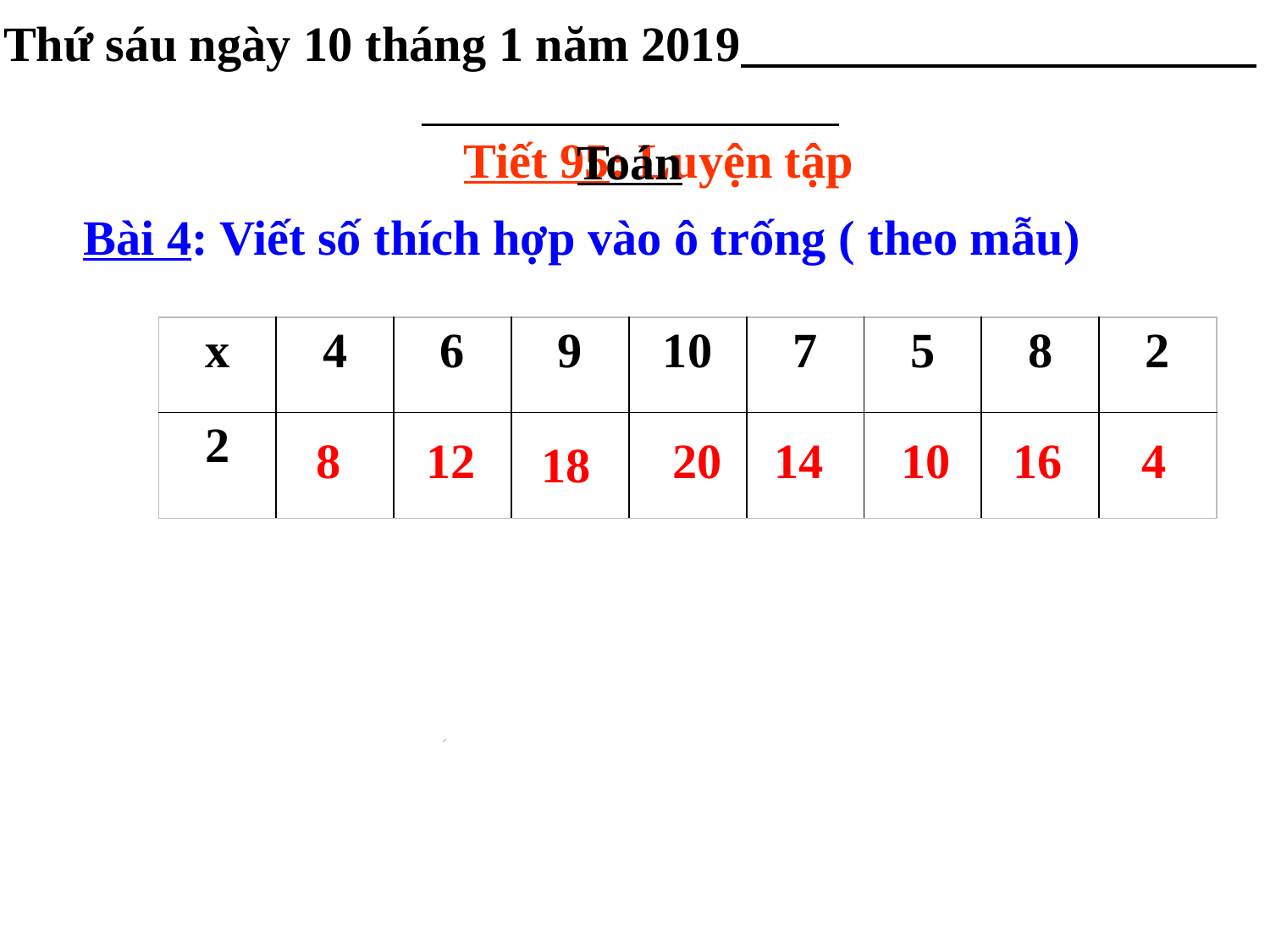

Thứ sáu ngày 10 tháng 1 năm 2019
Toán
Tiết 95: Luyện tập
Bài 4: Viết số thích hợp vào ô trống ( theo mẫu)
| x | 4 | 6 | 9 | 10 | 7 | 5 | 8 | 2 |
| --- | --- | --- | --- | --- | --- | --- | --- | --- |
| 2 |  |  |  |  |  |  |  |  |
 8
 12
 20
14
10
 16
 4
18